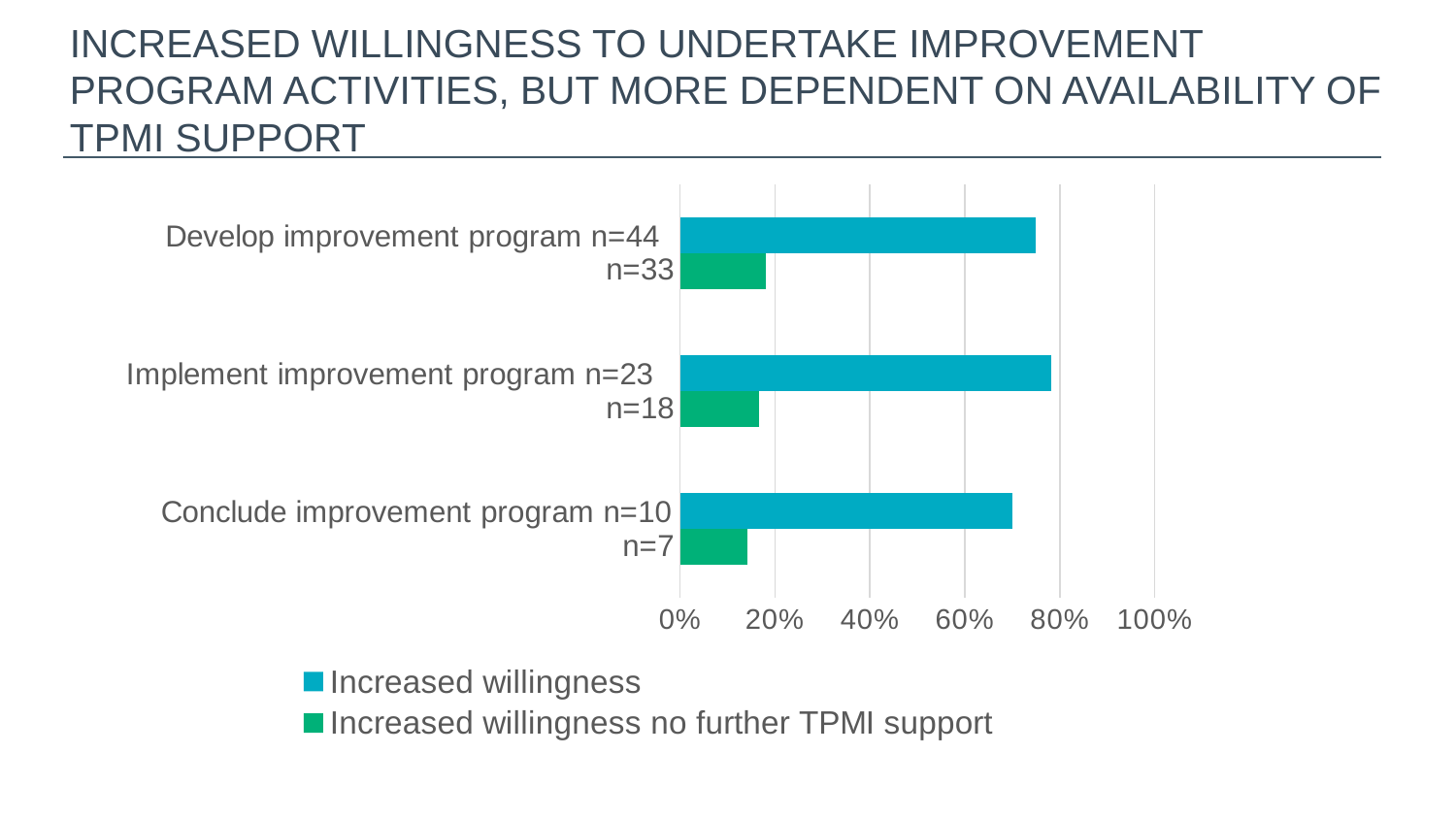

# increased willingness to undertake improvement program activities, but more dependent on availability of TPMI support

### Chart

| Category | Increased willingness no further TPMI support | Increased willingness |
|---|---|---|
| Conclude improvement program n=10
                                                   n=7 | 0.14285714285714285 | 0.7 |
| Implement improvement program n=23
                                                       n=18 | 0.16666666666666666 | 0.783 |
| Develop improvement program n=44
                                                  n=33 | 0.18181818181818182 | 0.75 |
24